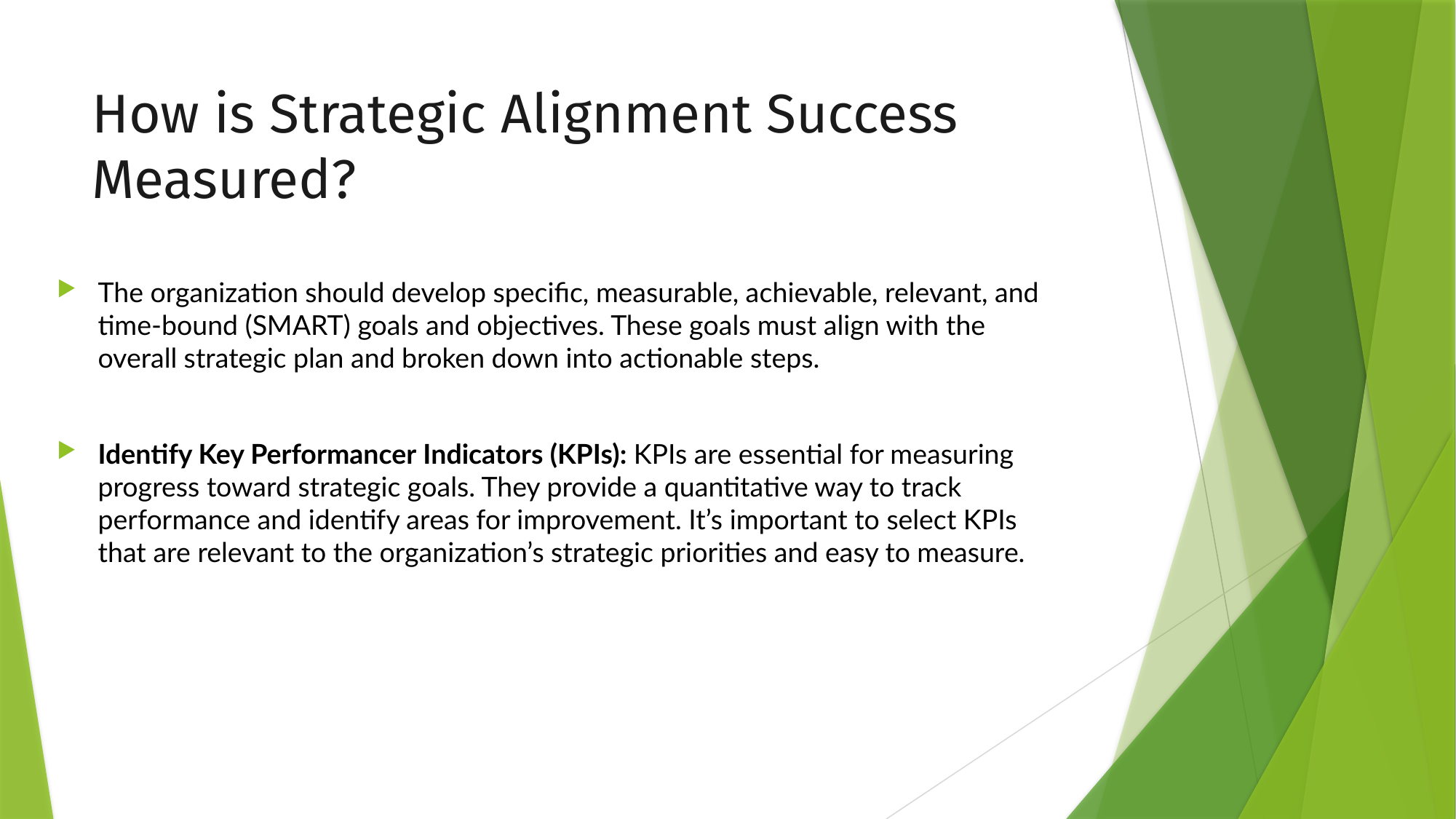

# How is Strategic Alignment Success Measured?
The organization should develop specific, measurable, achievable, relevant, and time-bound (SMART) goals and objectives. These goals must align with the overall strategic plan and broken down into actionable steps.

Identify Key Performancer Indicators (KPIs): KPIs are essential for measuring progress toward strategic goals. They provide a quantitative way to track performance and identify areas for improvement. It’s important to select KPIs that are relevant to the organization’s strategic priorities and easy to measure.